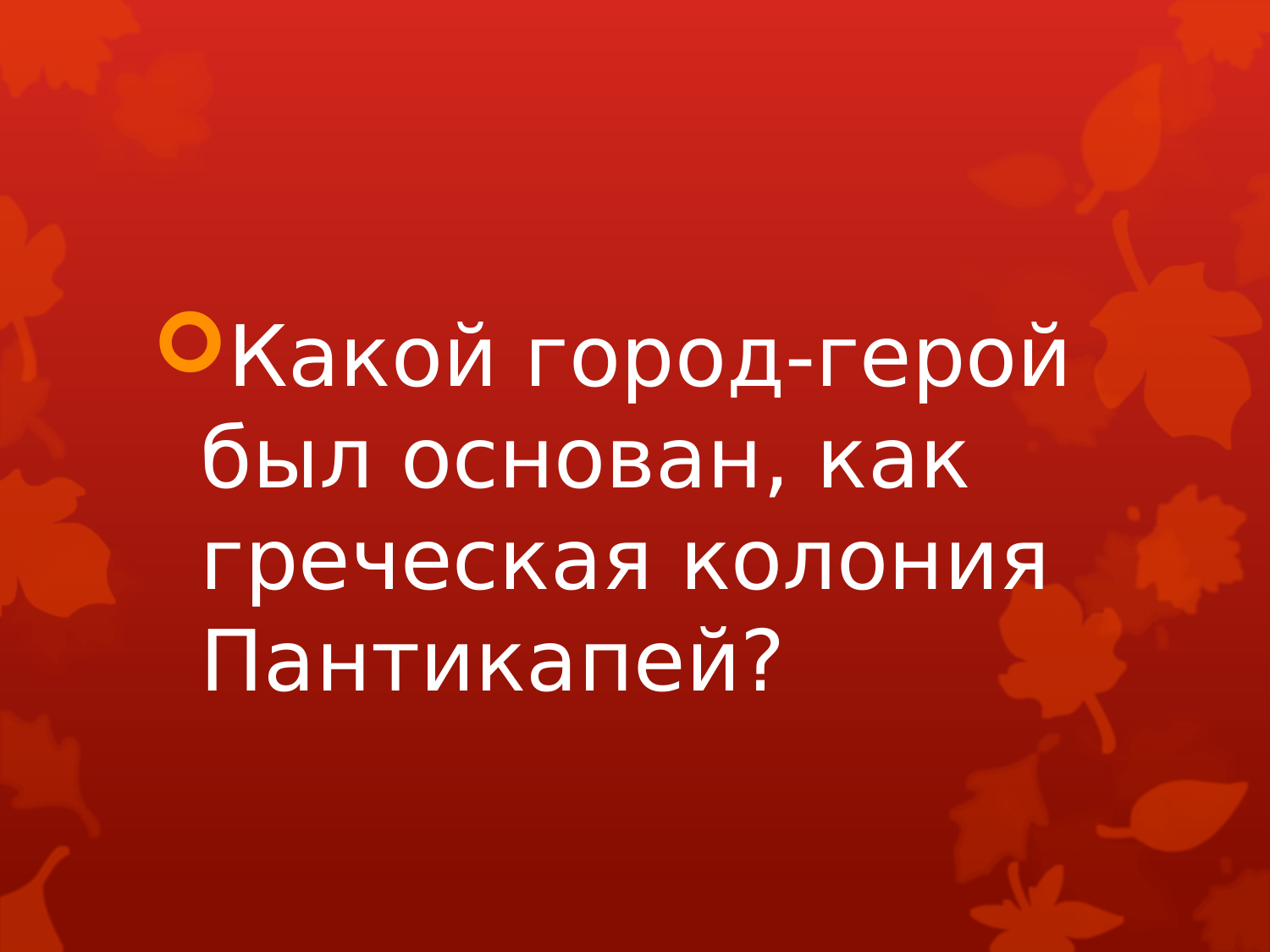

#
Какой город-герой был основан, как греческая колония Пантикапей?